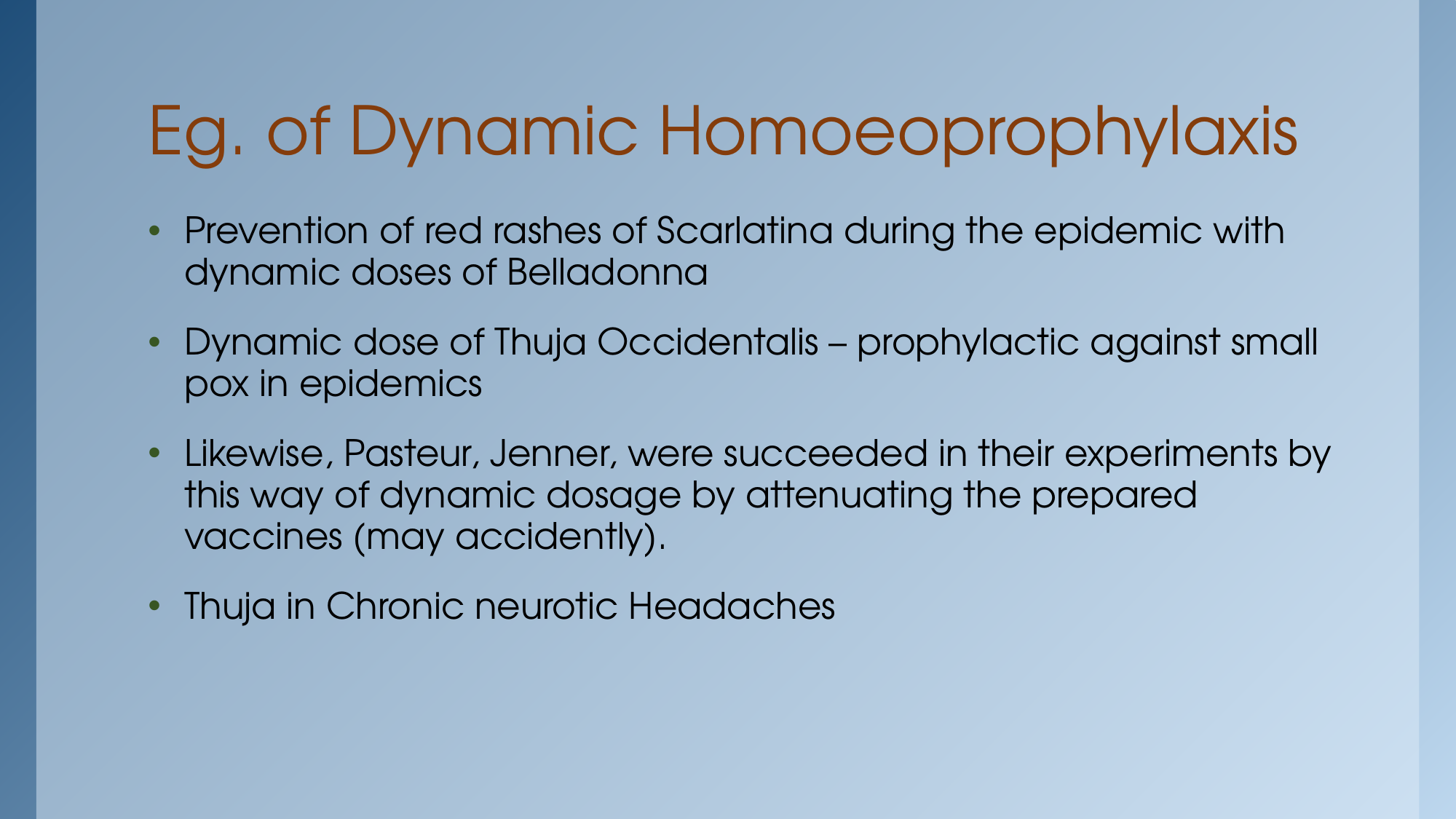

# Eg. of Dynamic Homoeoprophylaxis
Prevention of red rashes of Scarlatina during the epidemic with dynamic doses of Belladonna
Dynamic dose of Thuja Occidentalis – prophylactic against small pox in epidemics
Likewise, Pasteur, Jenner, were succeeded in their experiments by this way of dynamic dosage by attenuating the prepared vaccines (may accidently).
Thuja in Chronic neurotic Headaches